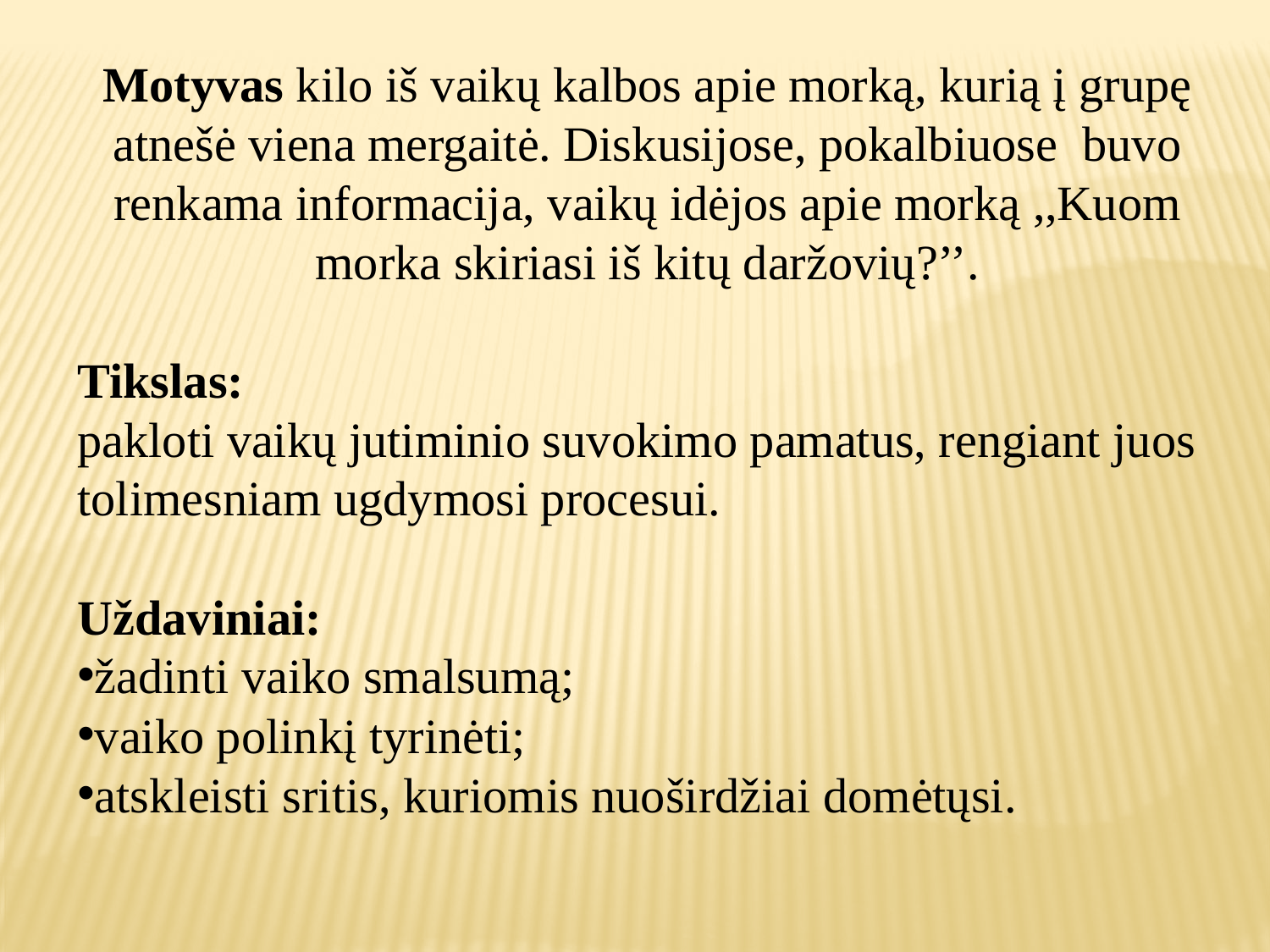

Motyvas kilo iš vaikų kalbos apie morką, kurią į grupę atnešė viena mergaitė. Diskusijose, pokalbiuose  buvo renkama informacija, vaikų idėjos apie morką ,,Kuom morka skiriasi iš kitų daržovių?’’.

Tikslas:
pakloti vaikų jutiminio suvokimo pamatus, rengiant juos tolimesniam ugdymosi procesui.

Uždaviniai:
žadinti vaiko smalsumą;
vaiko polinkį tyrinėti;
atskleisti sritis, kuriomis nuoširdžiai domėtųsi.